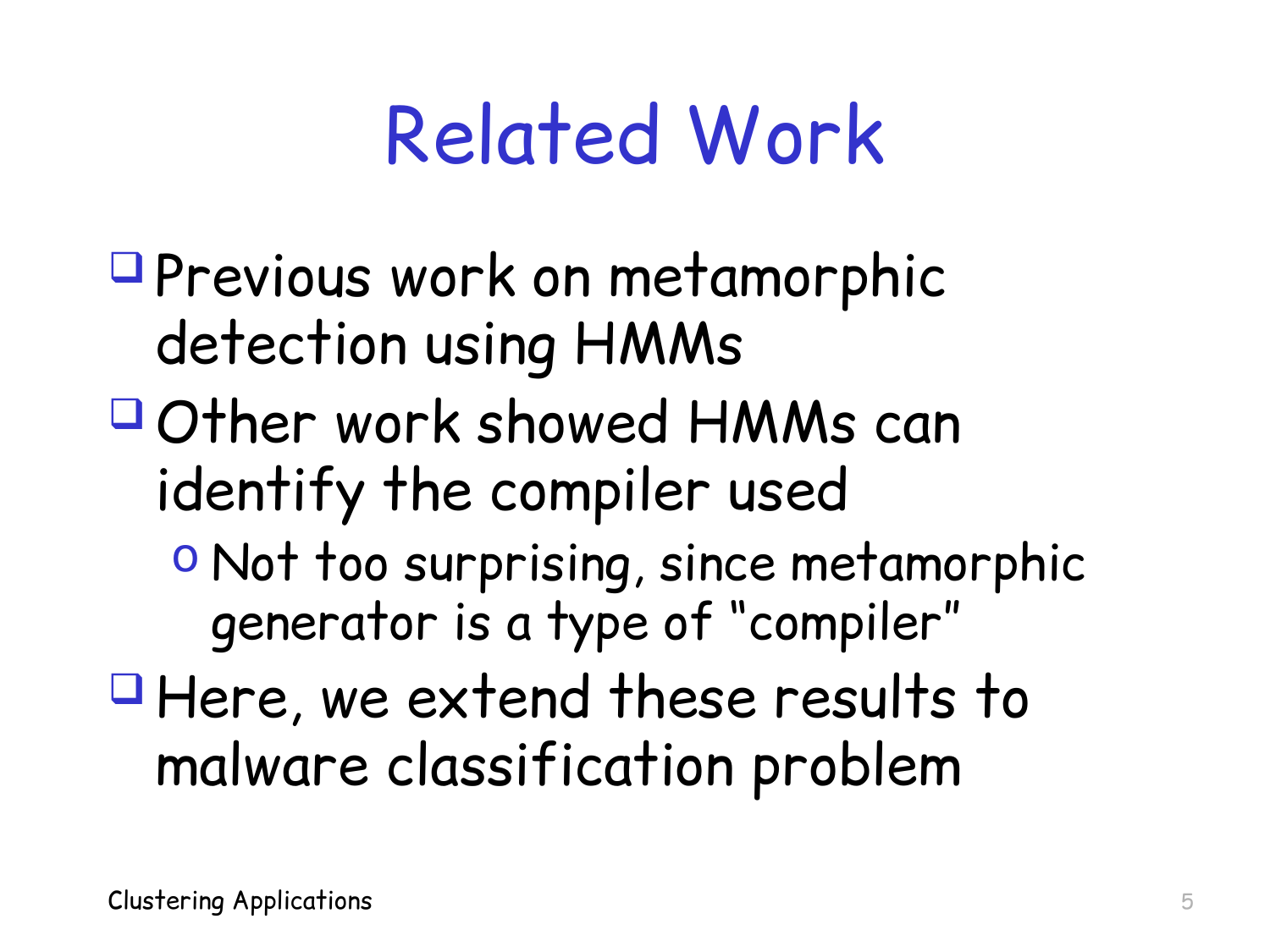

# Related Work
Previous work on metamorphic detection using HMMs
Other work showed HMMs can identify the compiler used
Not too surprising, since metamorphic generator is a type of “compiler”
Here, we extend these results to malware classification problem
Clustering Applications
5